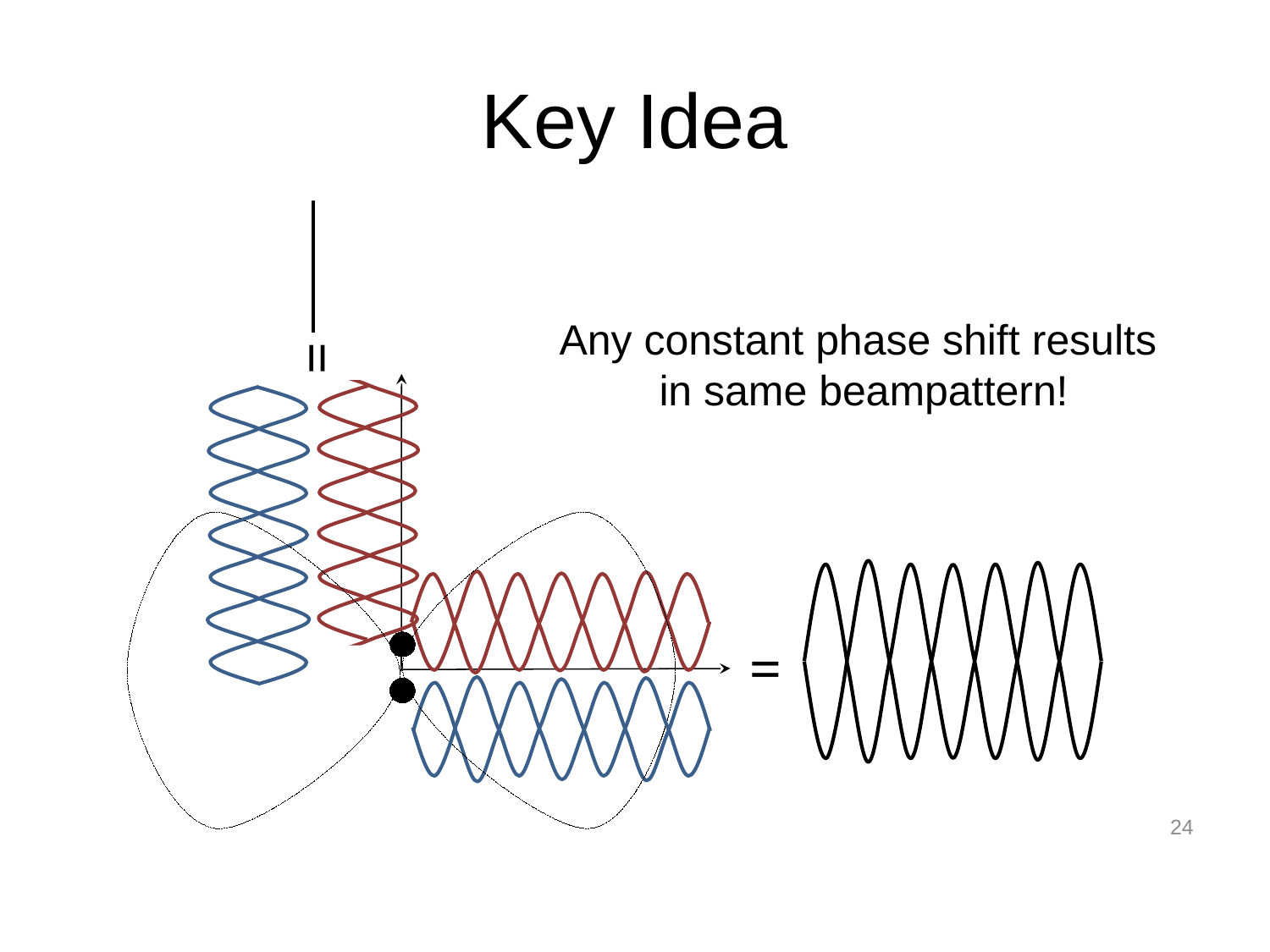

# Key Idea
Any constant phase shift results
in same beampattern!
=

=

24